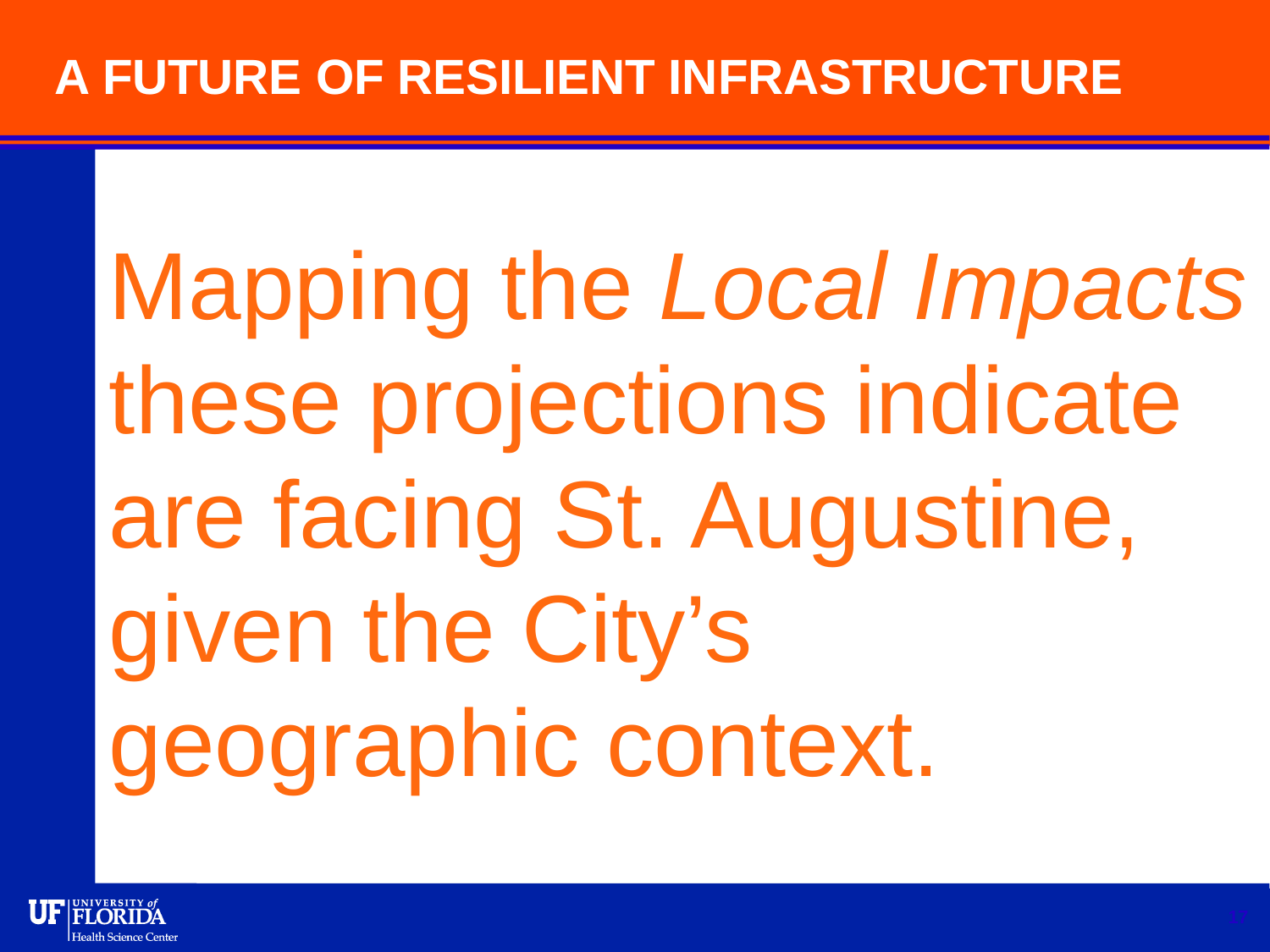

A Future of Resilient Infrastructure
Mapping the Local Impacts these projections indicate are facing St. Augustine, given the City’s geographic context.

17